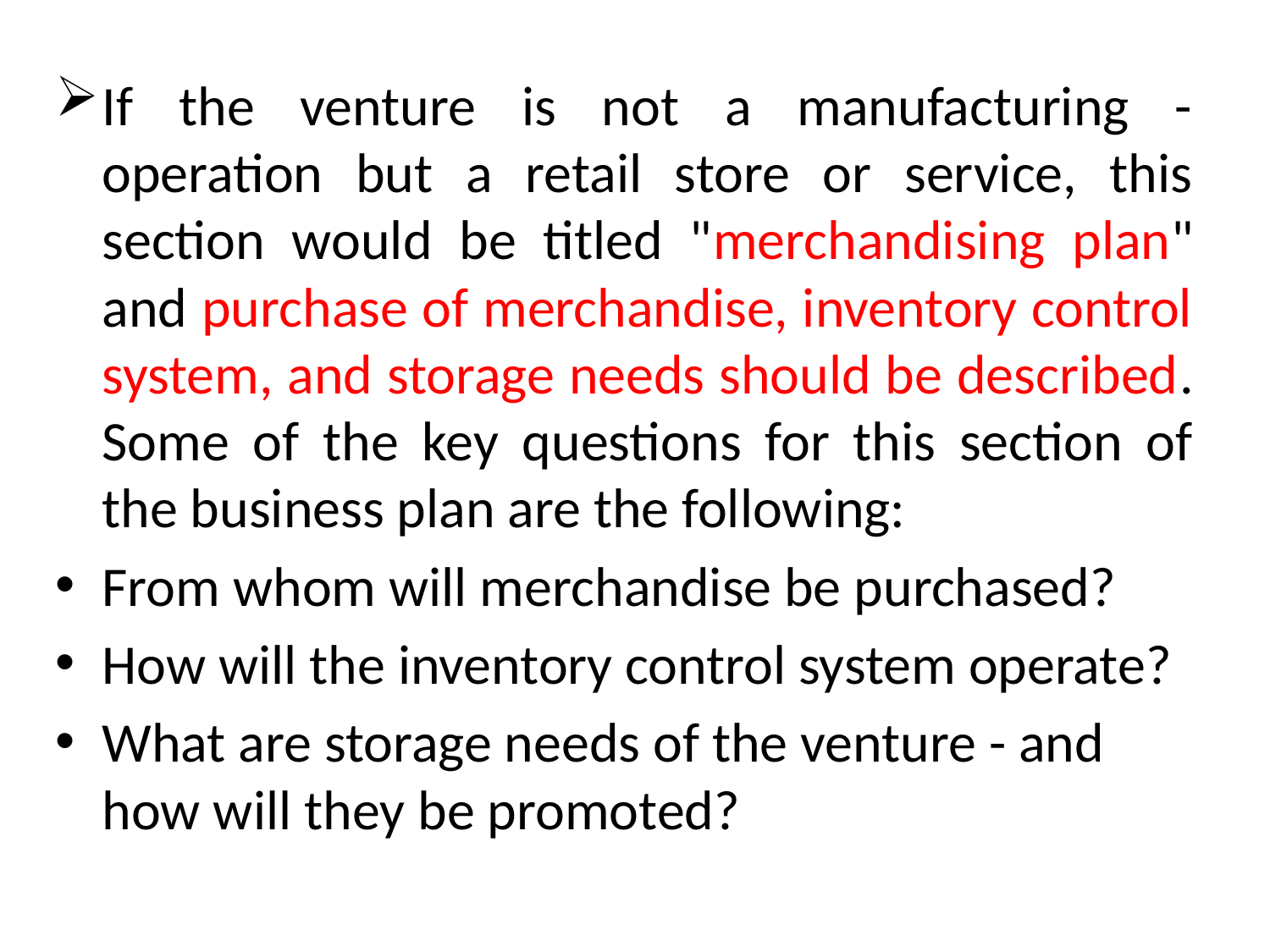

If the venture is not a manufacturing - operation but a retail store or service, this section would be titled "merchandising plan" and purchase of merchandise, inventory control system, and storage needs should be described. Some of the key questions for this section of the business plan are the following:
From whom will merchandise be purchased?
How will the inventory control system operate?
What are storage needs of the venture - and how will they be promoted?